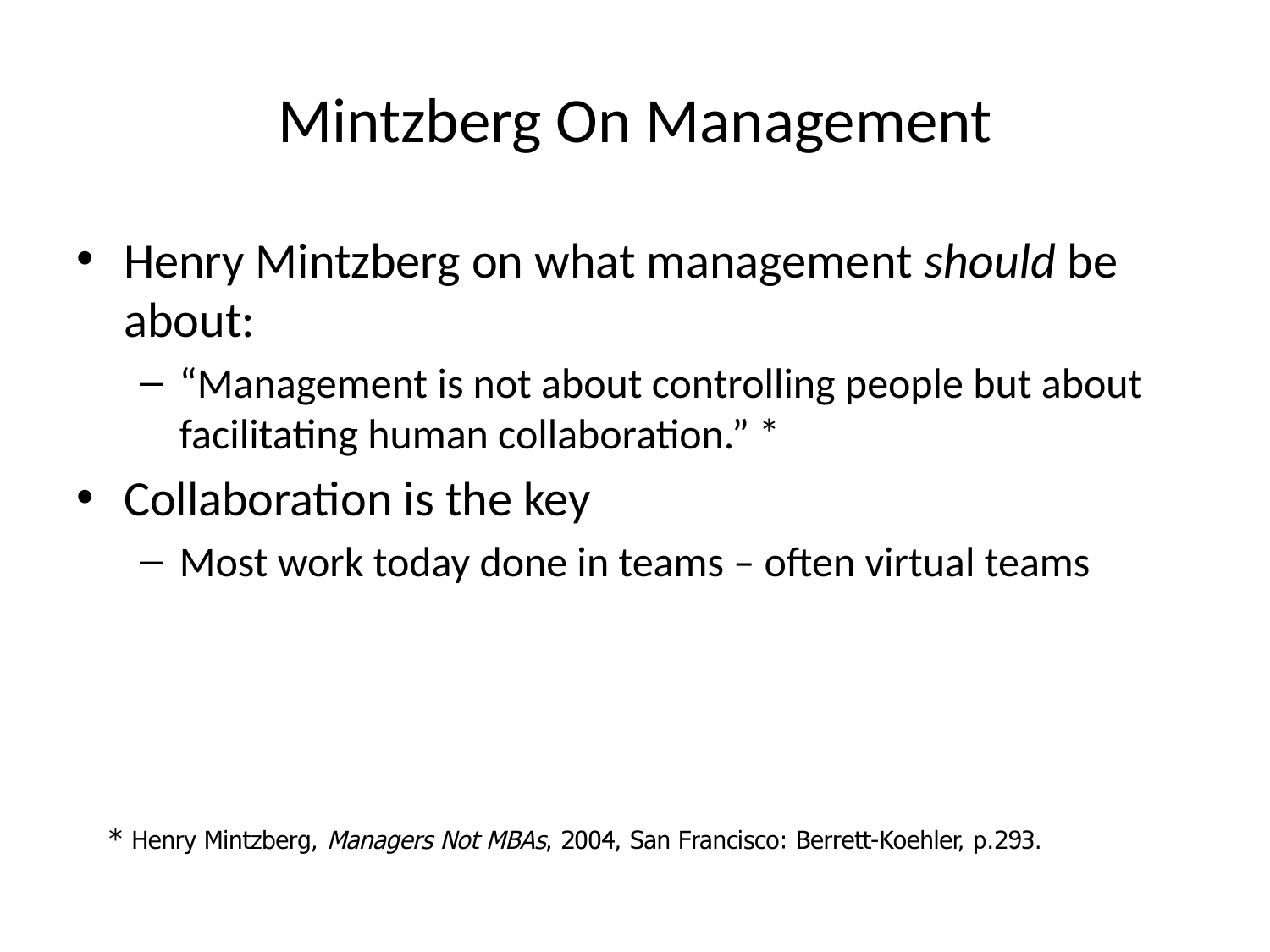

# Mintzberg On Management
Henry Mintzberg on what management should be about:
“Management is not about controlling people but about facilitating human collaboration.” *
Collaboration is the key
Most work today done in teams – often virtual teams
* Henry Mintzberg, Managers Not MBAs, 2004, San Francisco: Berrett-Koehler, p.293.